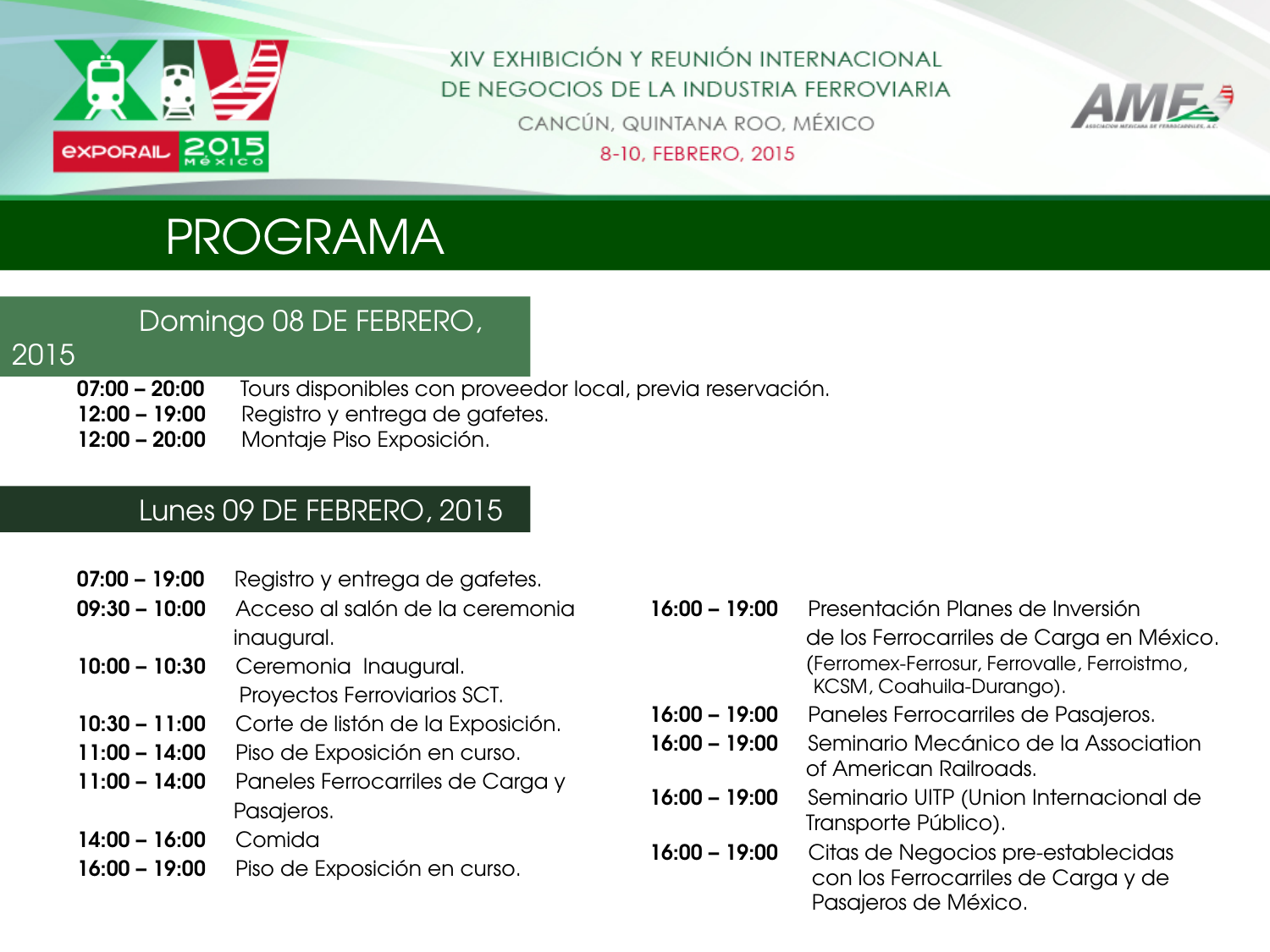

PROGRAMA
	Domingo 08 DE FEBRERO, 2015
07:00 – 20:00      Tours disponibles con proveedor local, previa reservación.
12:00 – 19:00      Registro y entrega de gafetes.
12:00 – 20:00      Montaje Piso Exposición.
	Lunes 09 DE FEBRERO, 2015
07:00 – 19:00     Registro y entrega de gafetes.
09:30 – 10:00     Acceso al salón de la ceremonia
	     inaugural.
10:00 – 10:30     Ceremonia  Inaugural.
	      Proyectos Ferroviarios SCT.
10:30 – 11:00     Corte de listón de la Exposición.
11:00 – 14:00     Piso de Exposición en curso.
11:00 – 14:00     Paneles Ferrocarriles de Carga y
	     Pasajeros.
14:00 – 16:00     Comida
16:00 – 19:00     Piso de Exposición en curso.

16:00 – 19:00     Presentación Planes de Inversión
	     de los Ferrocarriles de Carga en México. 	     (Ferromex-Ferrosur, Ferrovalle, Ferroistmo, 	       KCSM, Coahuila-Durango).
16:00 – 19:00     Paneles Ferrocarriles de Pasajeros.
16:00 – 19:00     Seminario Mecánico de la Association 	     of American Railroads.
16:00 – 19:00     Seminario UITP (Union Internacional de 	     Transporte Público).
16:00 – 19:00     Citas de Negocios pre-establecidas  	      con los Ferrocarriles de Carga y de 	      Pasajeros de México.